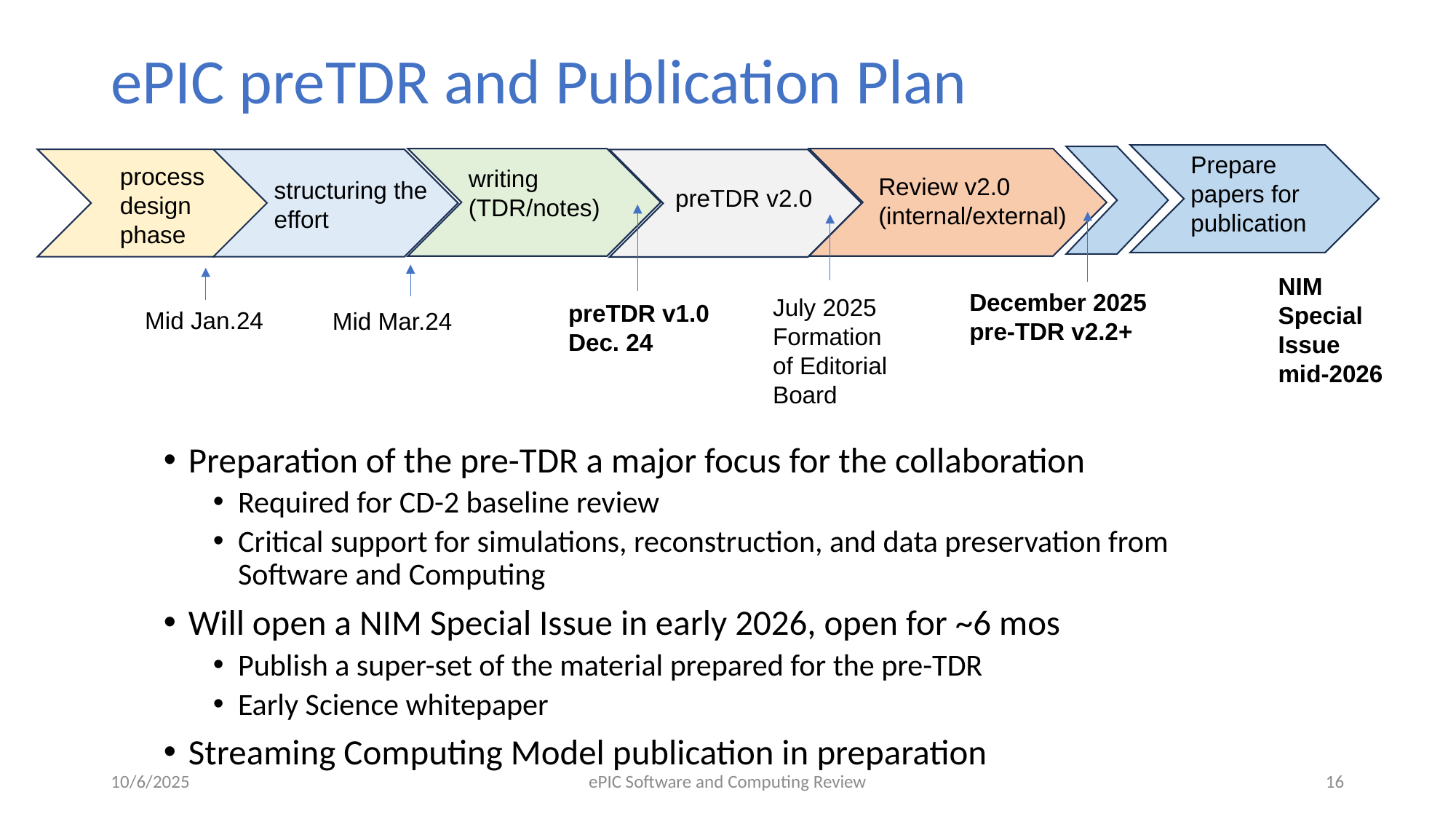

# ePIC preTDR and Publication Plan
Prepare
papers for
publication

process design phase
writing
(TDR/notes)
Review v2.0
(internal/external)
structuring the
effort
preTDR v2.0
preTDR v1.0
Dec. 24
Mid Mar.24
NIM Special
Issue
mid-2026
Mid Jan.24
December 2025 pre-TDR v2.2+
July 2025
Formation of Editorial Board
Preparation of the pre-TDR a major focus for the collaboration
Required for CD-2 baseline review
Critical support for simulations, reconstruction, and data preservation from
Software and Computing
Will open a NIM Special Issue in early 2026, open for ~6 mos
Publish a super-set of the material prepared for the pre-TDR
Early Science whitepaper
Streaming Computing Model publication in preparation
10/6/2025
ePIC Software and Computing Review
16